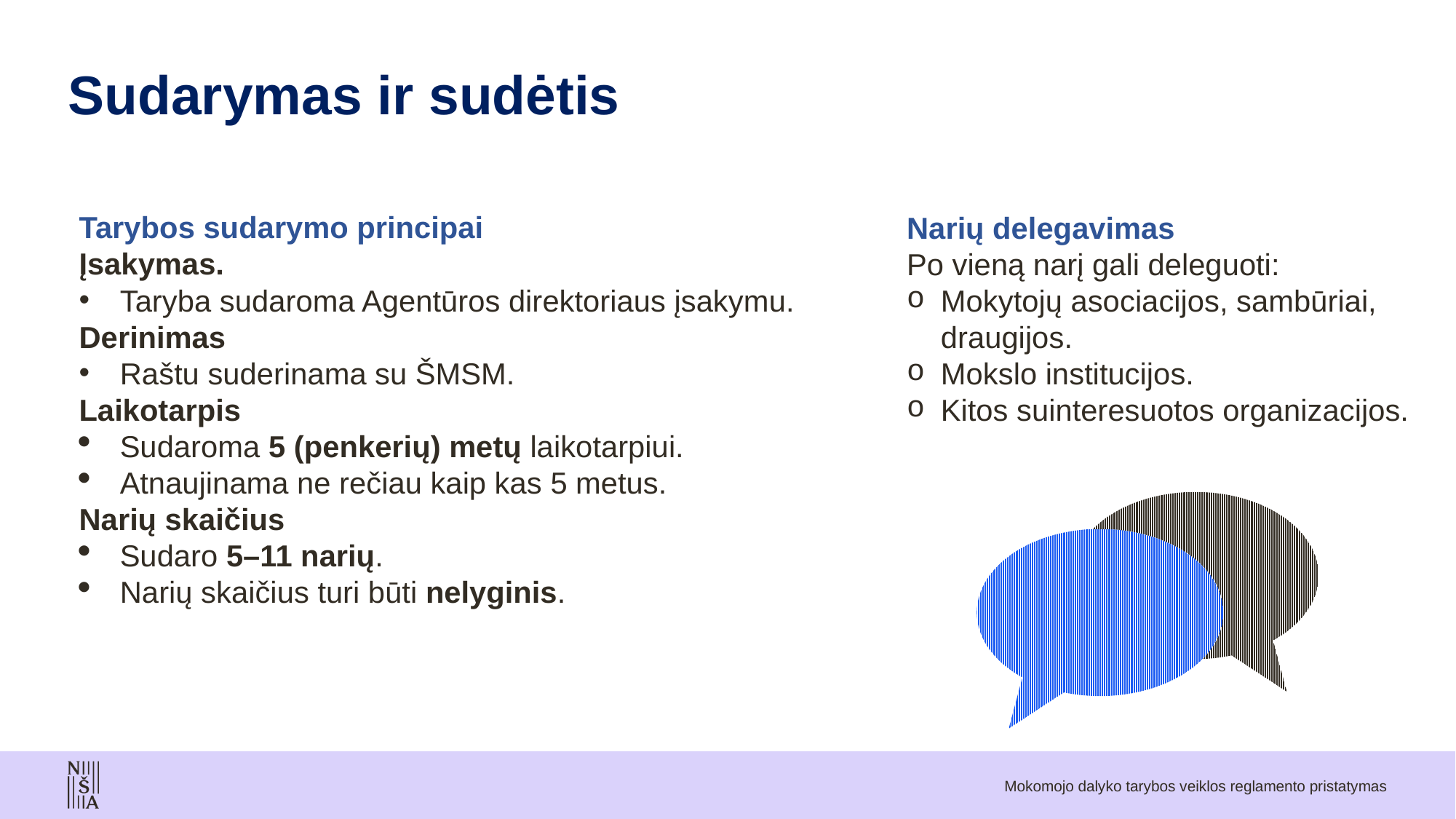

# Sudarymas ir sudėtis
Tarybos sudarymo principai
Įsakymas.
Taryba sudaroma Agentūros direktoriaus įsakymu.
Derinimas
Raštu suderinama su ŠMSM.
Laikotarpis
Sudaroma 5 (penkerių) metų laikotarpiui.
Atnaujinama ne rečiau kaip kas 5 metus.
Narių skaičius
Sudaro 5–11 narių.
Narių skaičius turi būti nelyginis.
Narių delegavimas
Po vieną narį gali deleguoti:
Mokytojų asociacijos, sambūriai, draugijos.
Mokslo institucijos.
Kitos suinteresuotos organizacijos.

Mokomojo dalyko tarybos veiklos reglamento pristatymas